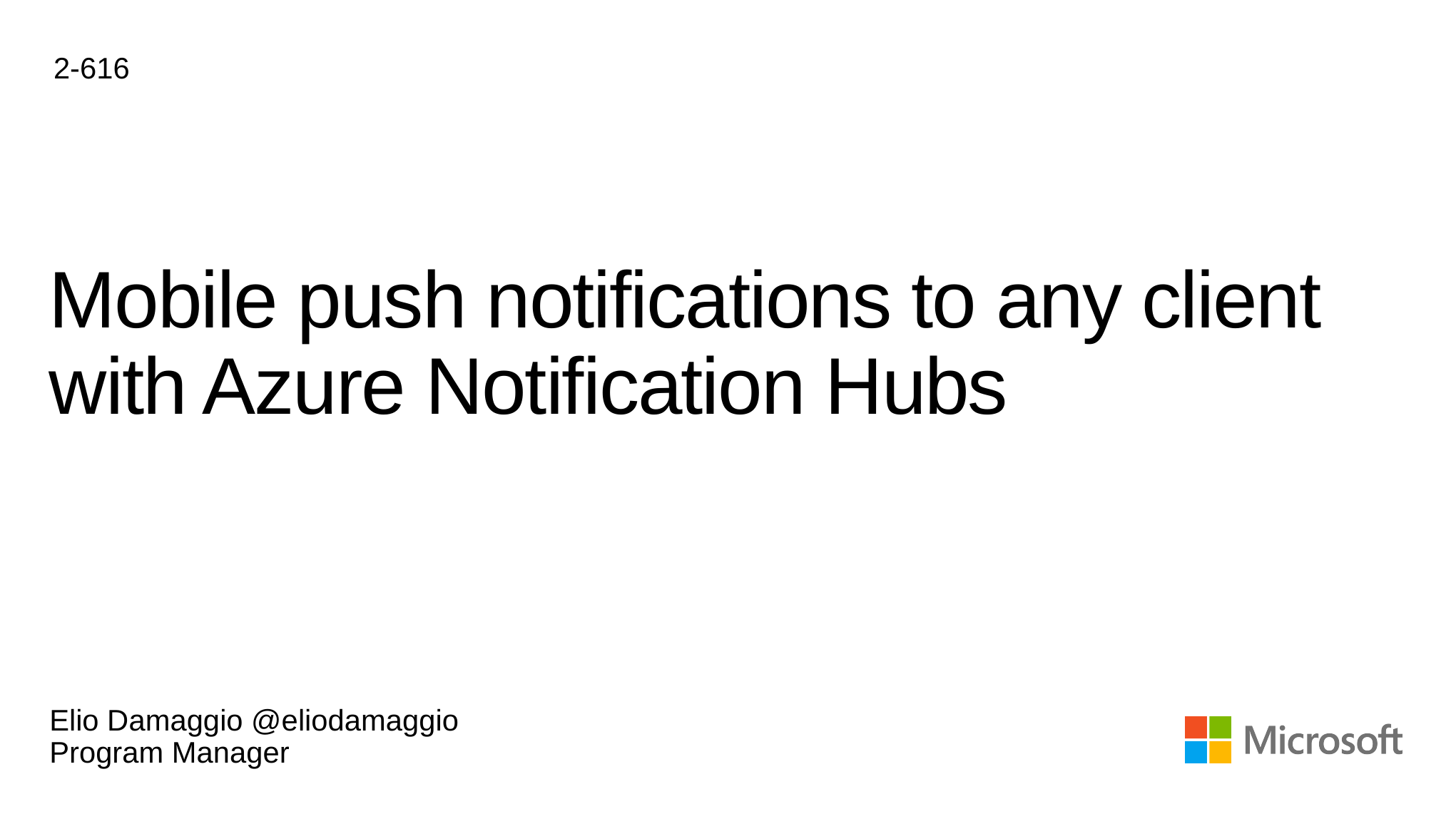

2-616
# Mobile push notifications to any client with Azure Notification Hubs
Elio Damaggio @eliodamaggio
Program Manager